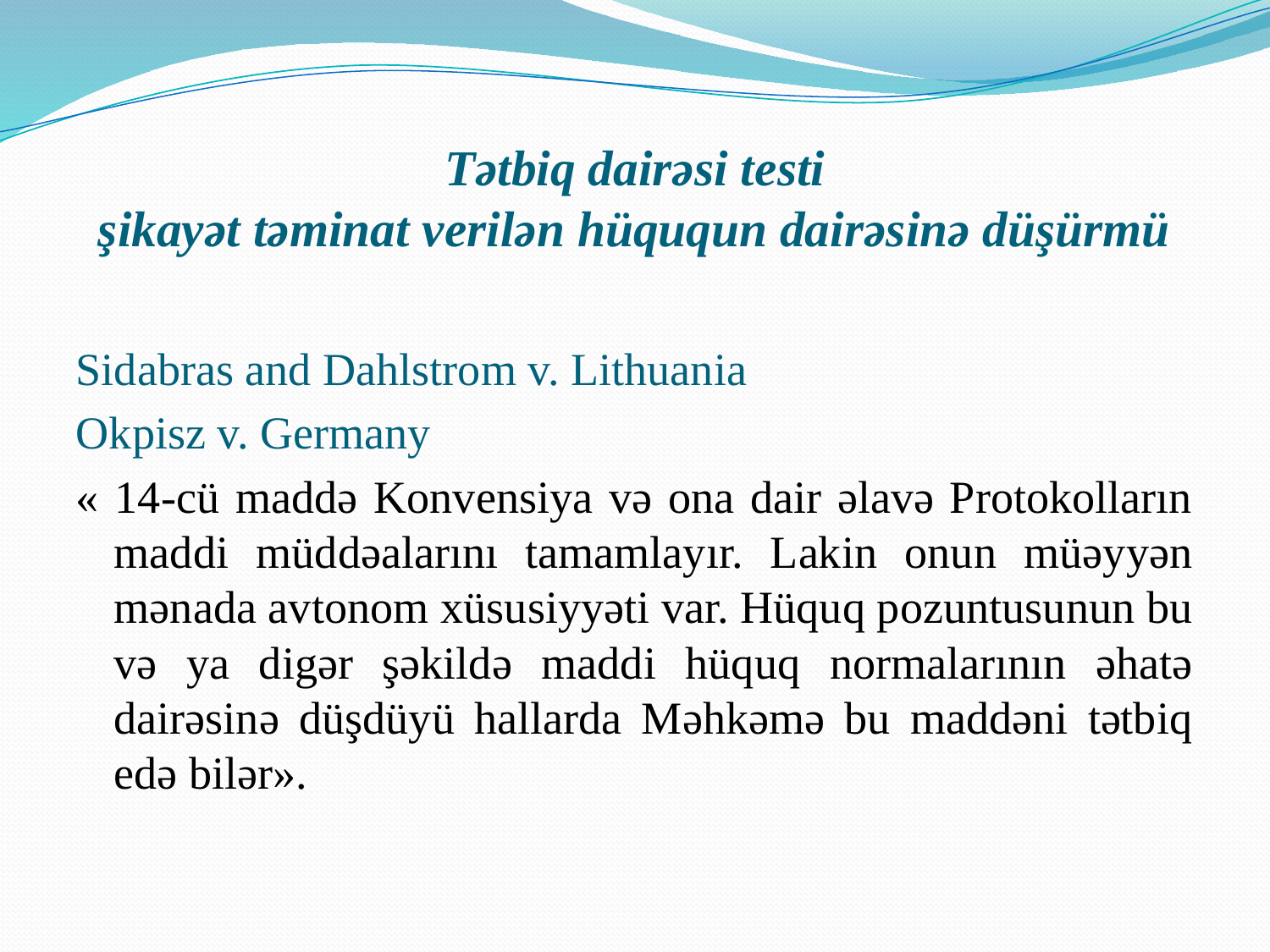

# Tətbiq dairəsi testi şikayət təminat verilən hüququn dairəsinə düşürmü

Sidabras and Dahlstrom v. Lithuania
Okpisz v. Germany
« 14-cü maddə Konvensiya və ona dair əlavə Protokolların maddi müddəalarını tamamlayır. Lakin onun müəyyən mənada avtonom xüsusiyyəti var. Hüquq pozuntusunun bu və ya digər şəkildə maddi hüquq normalarının əhatə dairəsinə düşdüyü hallarda Məhkəmə bu maddəni tətbiq edə bilər».